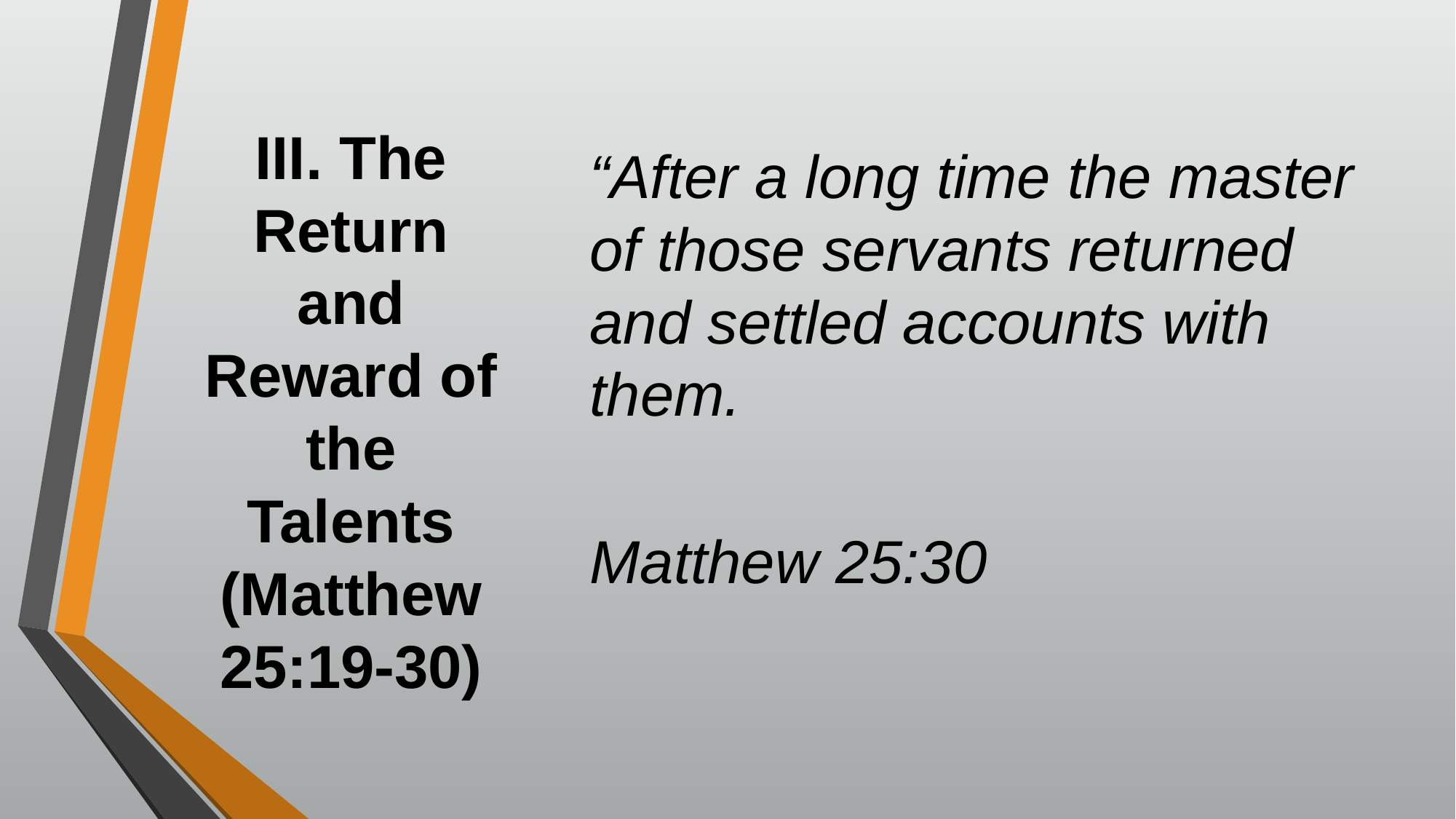

“After a long time the master of those servants returned and settled accounts with them.
							Matthew 25:30
# III. The Return and Reward of the Talents (Matthew 25:19-30)